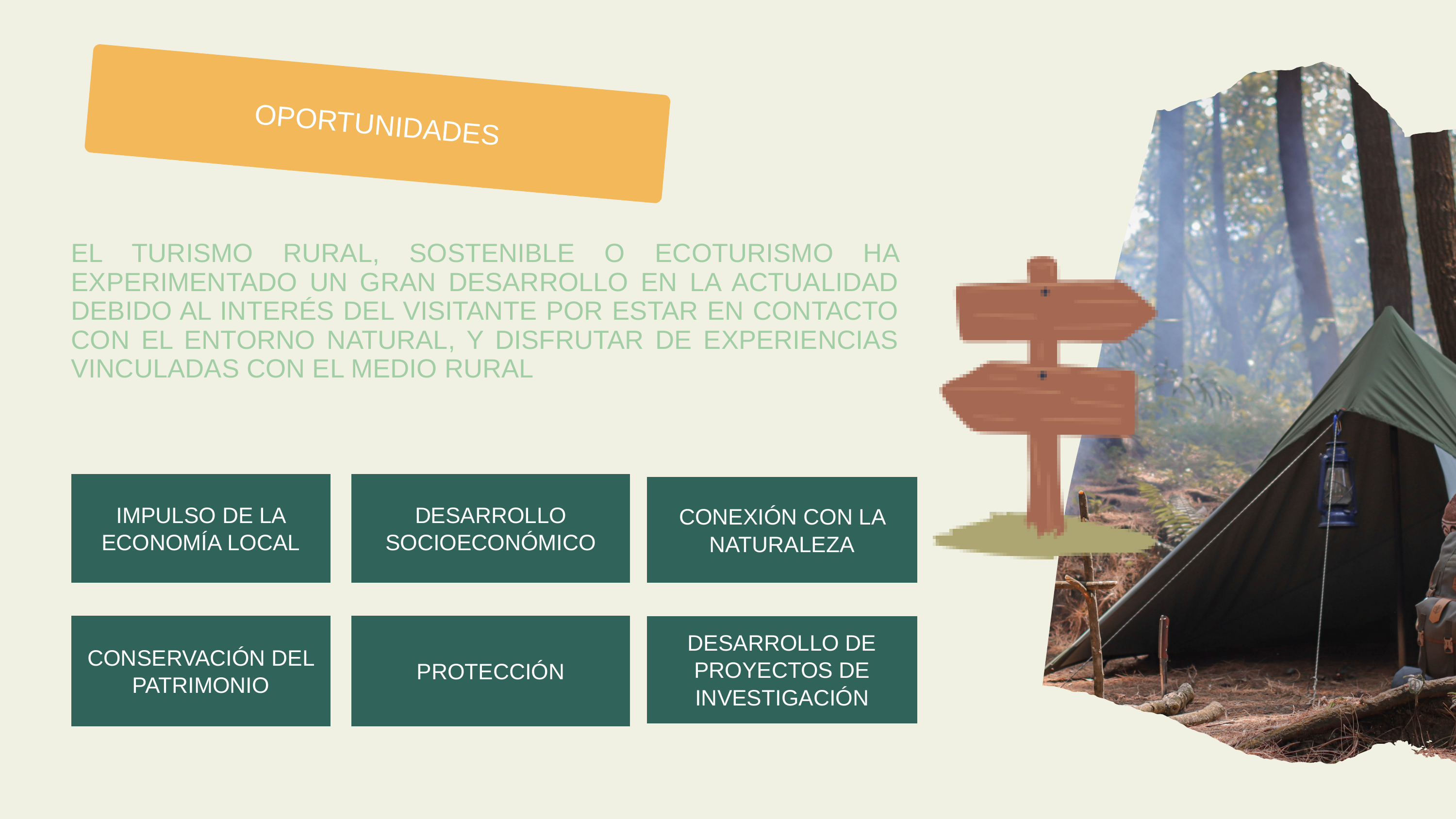

OPORTUNIDADES

EL TURISMO RURAL, SOSTENIBLE O ECOTURISMO HA EXPERIMENTADO UN GRAN DESARROLLO EN LA ACTUALIDAD DEBIDO AL INTERÉS DEL VISITANTE POR ESTAR EN CONTACTO CON EL ENTORNO NATURAL, Y DISFRUTAR DE EXPERIENCIAS VINCULADAS CON EL MEDIO RURAL

IMPULSO DE LA ECONOMÍA LOCAL

DESARROLLO SOCIOECONÓMICO

CONEXIÓN CON LA NATURALEZA

CONSERVACIÓN DEL PATRIMONIO

PROTECCIÓN

DESARROLLO DE PROYECTOS DE INVESTIGACIÓN